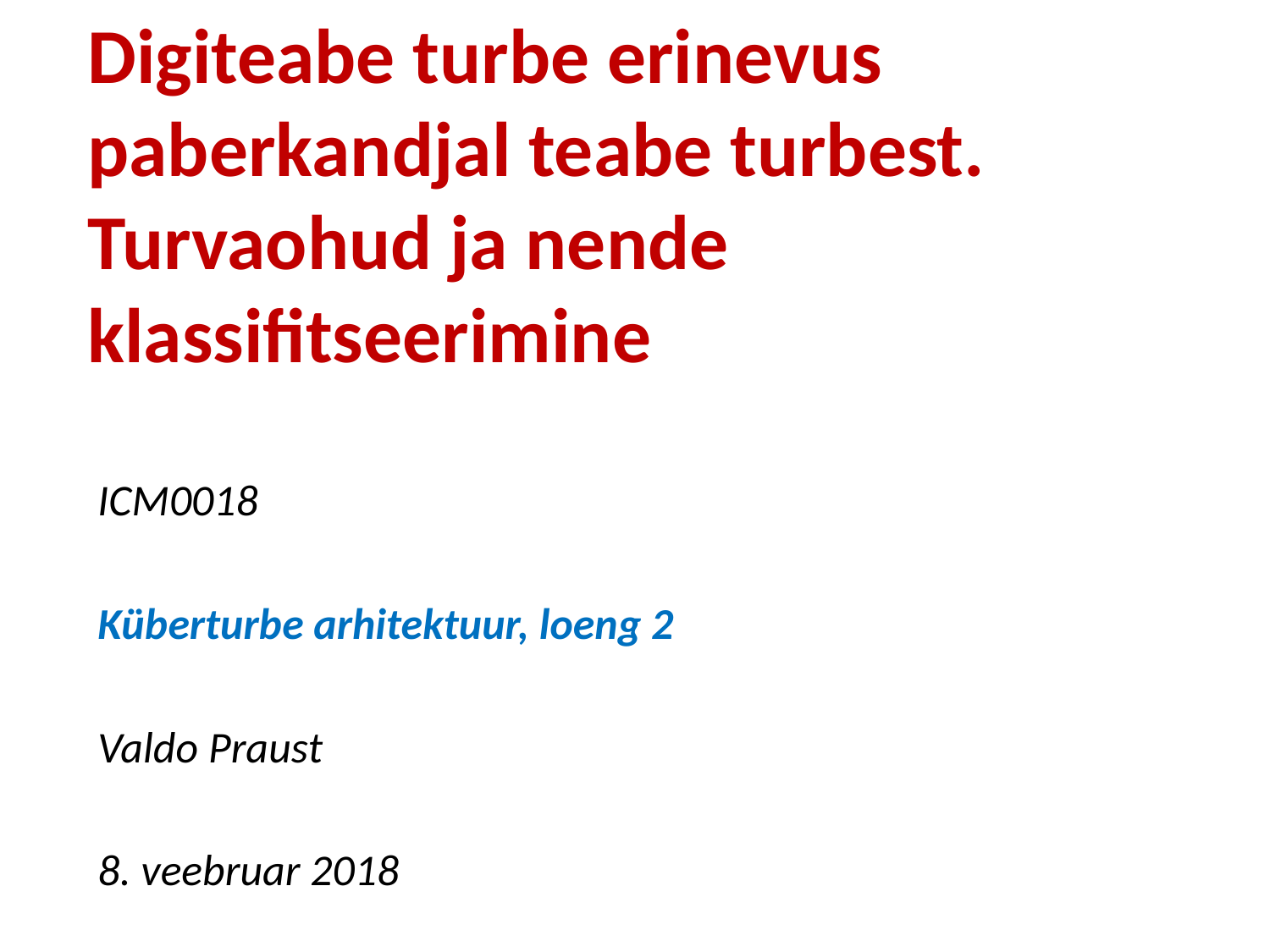

# Digiteabe turbe erinevus paberkandjal teabe turbest. Turvaohud ja nende klassifitseerimine

ICM0018

Küberturbe arhitektuur, loeng 2

Valdo Praust

8. veebruar 2018